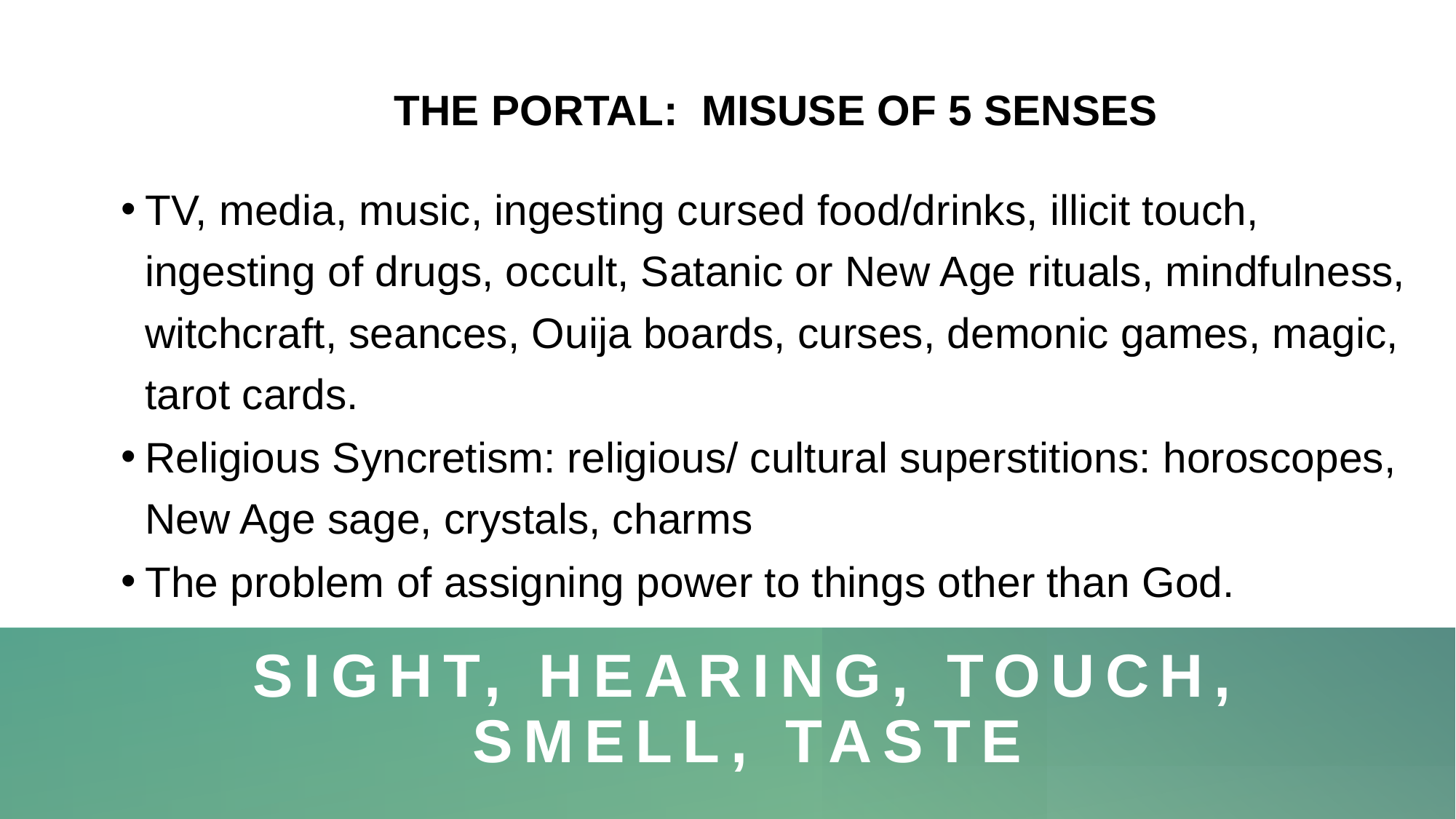

THE PORTAL:  MISUSE OF 5 SENSES

TV, media, music, ingesting cursed food/drinks, illicit touch, ingesting of drugs, occult, Satanic or New Age rituals, mindfulness, witchcraft, seances, Ouija boards, curses, demonic games, magic, tarot cards.
Religious Syncretism: religious/ cultural superstitions: horoscopes, New Age sage, crystals, charms
The problem of assigning power to things other than God.

# Sight, hearing, touch, smell, taste